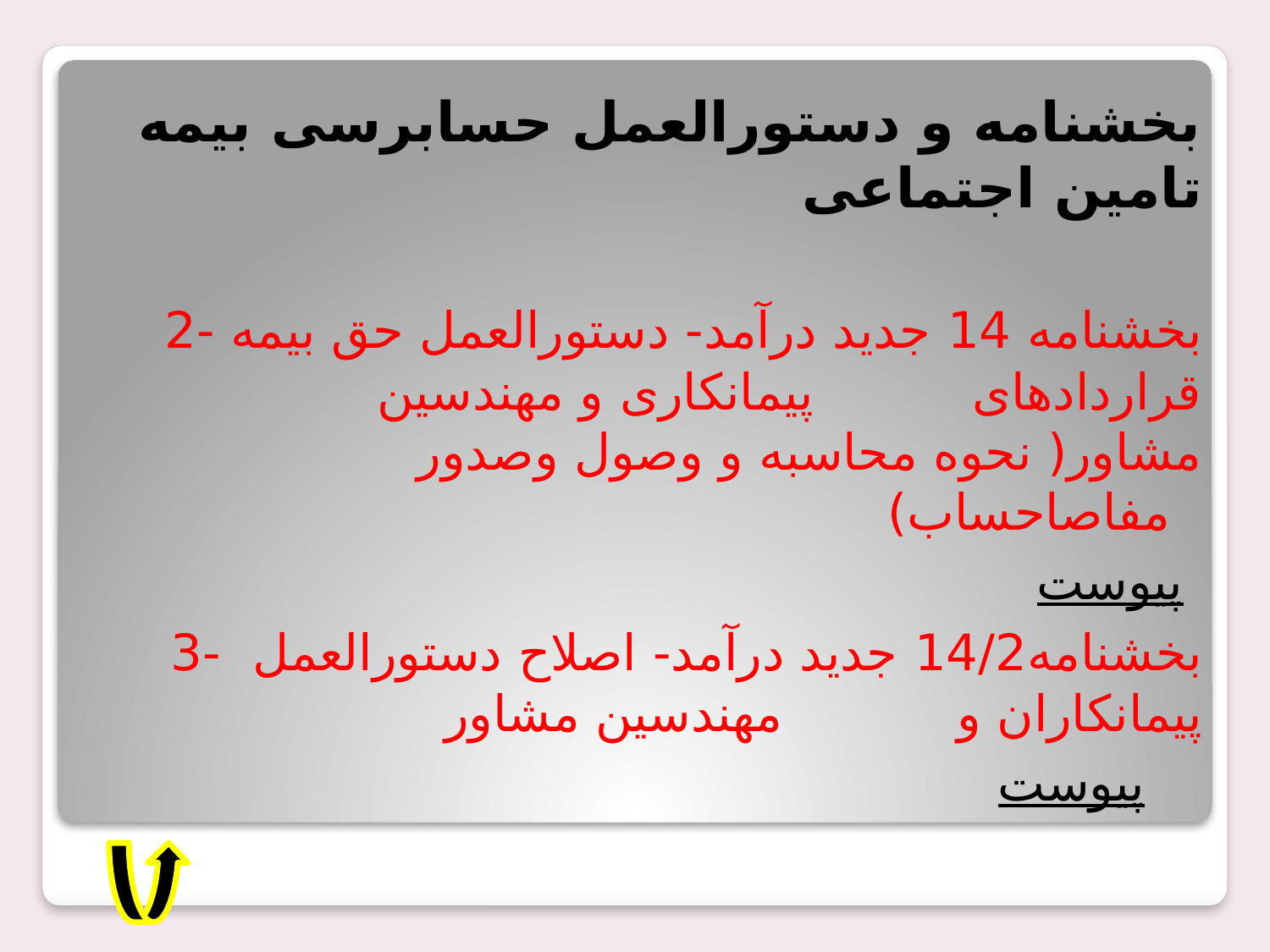

بخشنامه و دستورالعمل حسابرسی بیمه تامین اجتماعی

   2- بخشنامه 14 جدید درآمد- دستورالعمل حق بیمه قراردادهای          پیمانکاری و مهندسین مشاور( نحوه محاسبه و وصول وصدور         مفاصاحساب)
        پیوست
   3-  بخشنامه14/2 جدید درآمد- اصلاح دستورالعمل پیمانکاران و           مهندسین مشاور
        پیوست
#